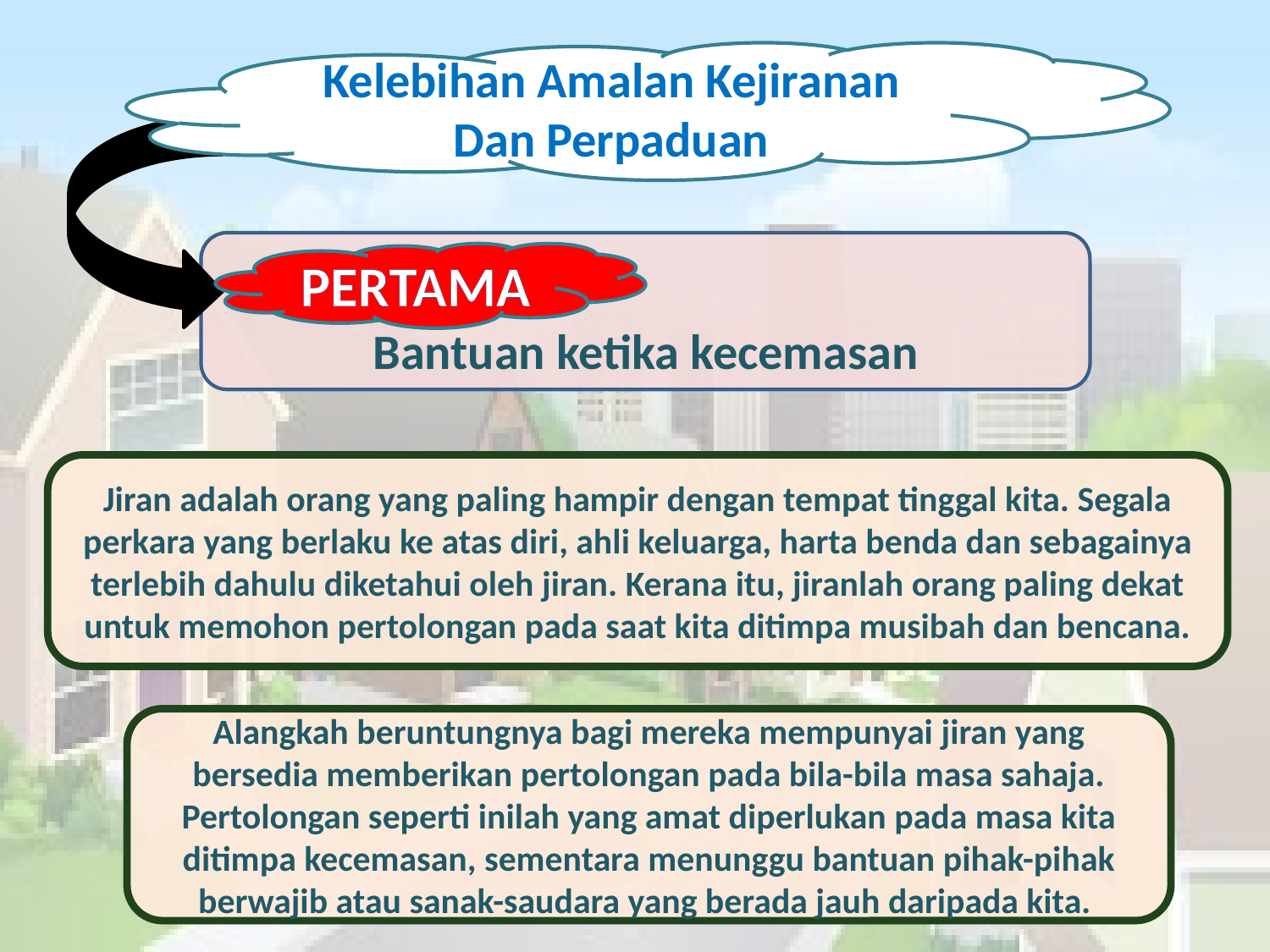

Kelebihan Amalan Kejiranan
 Dan Perpaduan

Bantuan ketika kecemasan
PERTAMA
Jiran adalah orang yang paling hampir dengan tempat tinggal kita. Segala perkara yang berlaku ke atas diri, ahli keluarga, harta benda dan sebagainya terlebih dahulu diketahui oleh jiran. Kerana itu, jiranlah orang paling dekat untuk memohon pertolongan pada saat kita ditimpa musibah dan bencana.
Alangkah beruntungnya bagi mereka mempunyai jiran yang bersedia memberikan pertolongan pada bila-bila masa sahaja. Pertolongan seperti inilah yang amat diperlukan pada masa kita ditimpa kecemasan, sementara menunggu bantuan pihak-pihak berwajib atau sanak-saudara yang berada jauh daripada kita.